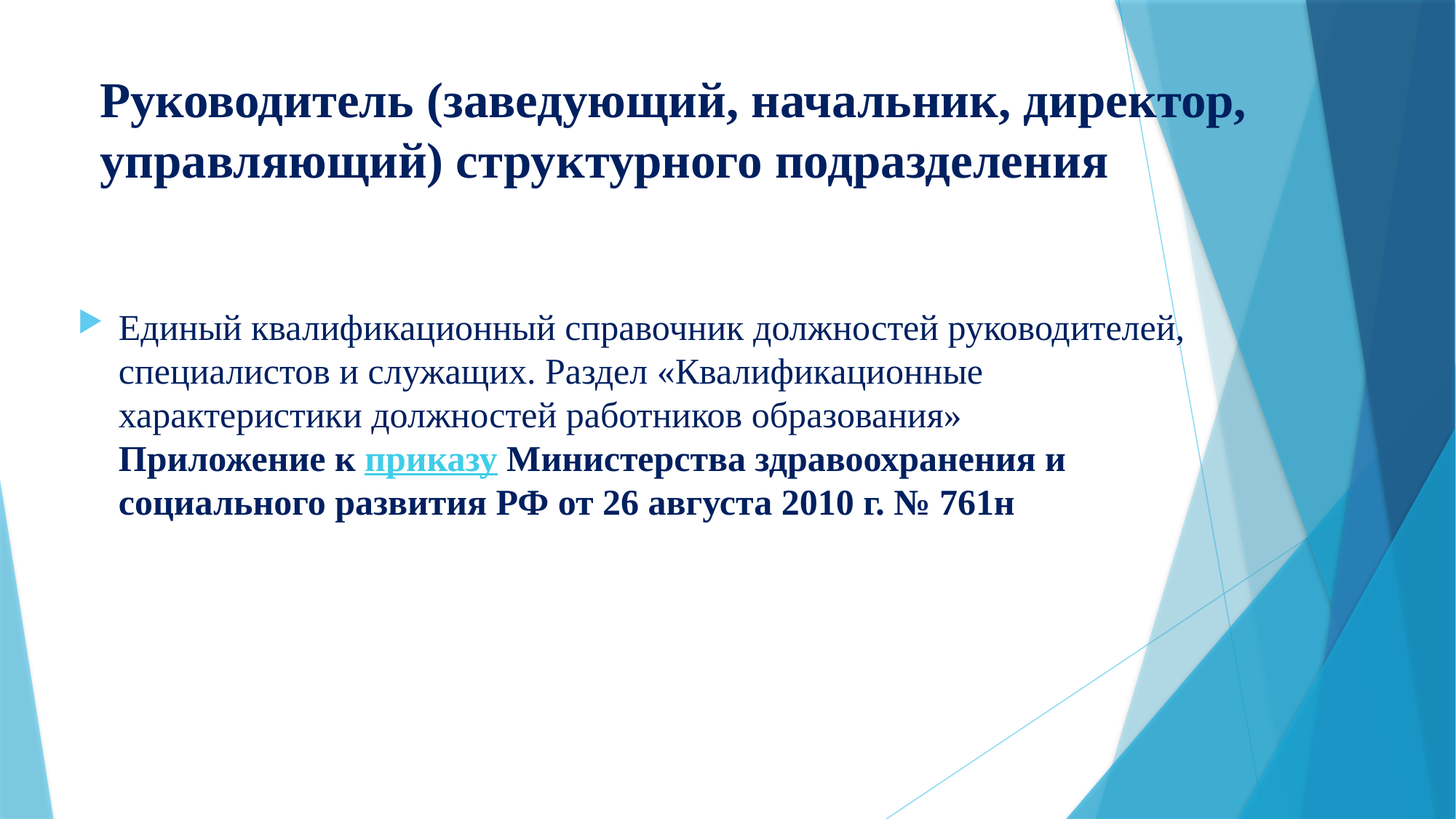

# Руководитель (заведующий, начальник, директор, управляющий) структурного подразделения
Единый квалификационный справочник должностей руководителей, специалистов и служащих. Раздел «Квалификационные характеристики должностей работников образования»
Приложение к приказу Министерства здравоохранения и социального развития РФ от 26 августа 2010 г. № 761н